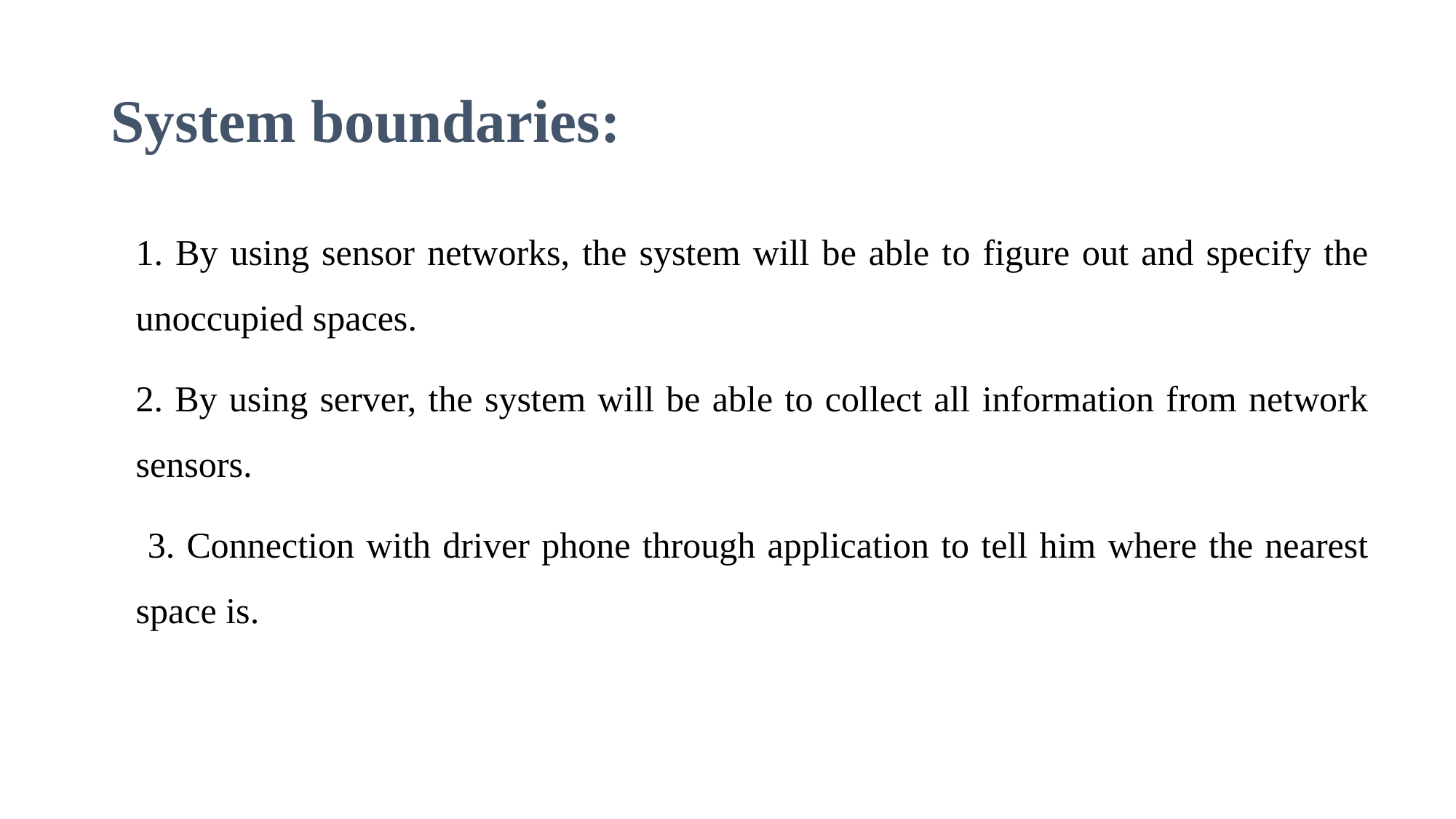

System boundaries:
1. By using sensor networks, the system will be able to figure out and specify the unoccupied spaces.
2. By using server, the system will be able to collect all information from network sensors.
 3. Connection with driver phone through application to tell him where the nearest space is.